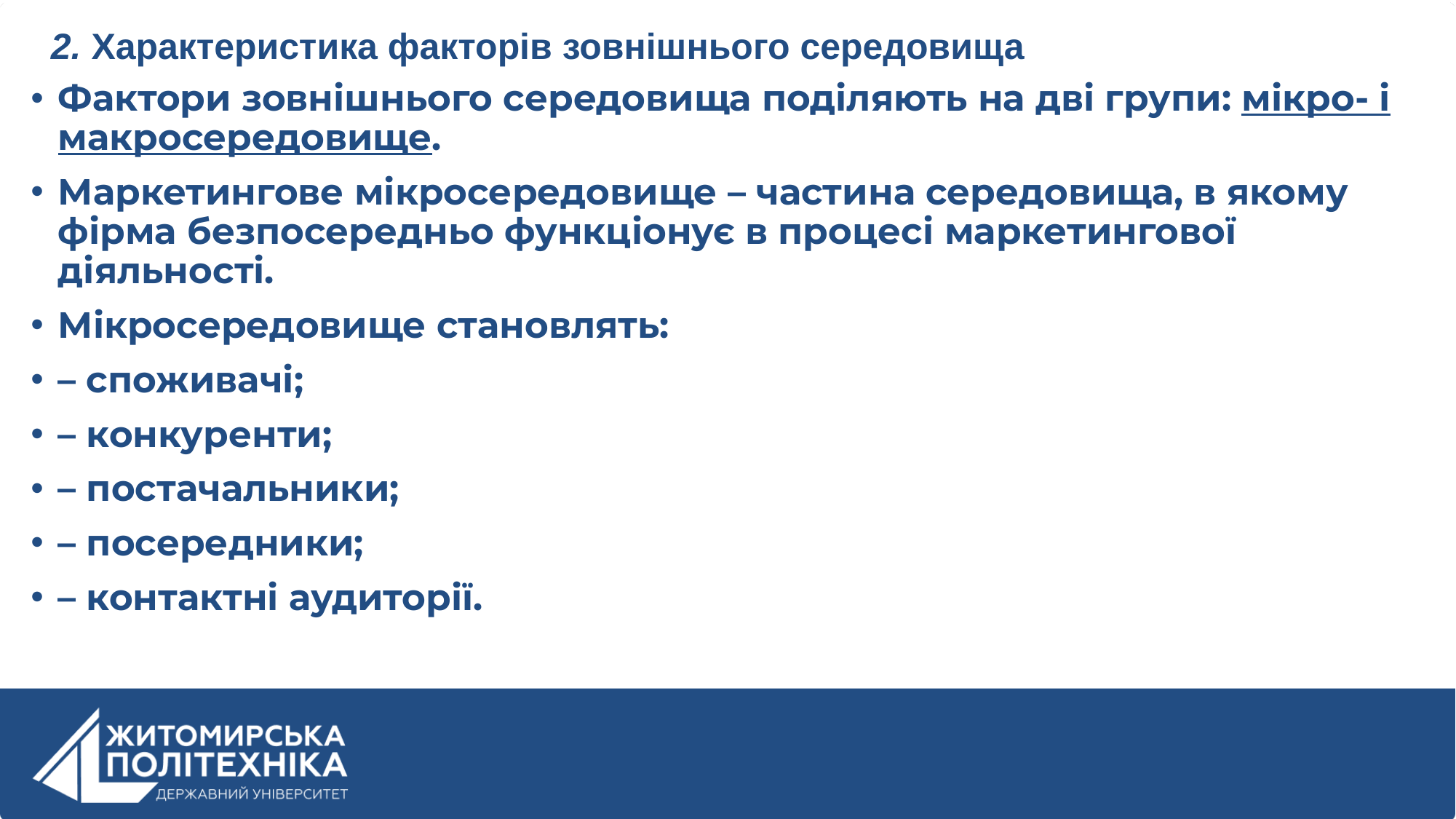

# 2. Характеристика факторів зовнішнього середовища
Фактори зовнішнього середовища поділяють на дві групи: мікро- і макросередовище.
Маркетингове мікросередовище – частина середовища, в якому фірма безпосередньо функціонує в процесі маркетингової діяльності.
Мікросередовище становлять:
– споживачі;
– конкуренти;
– постачальники;
– посередники;
– контактні аудиторії.